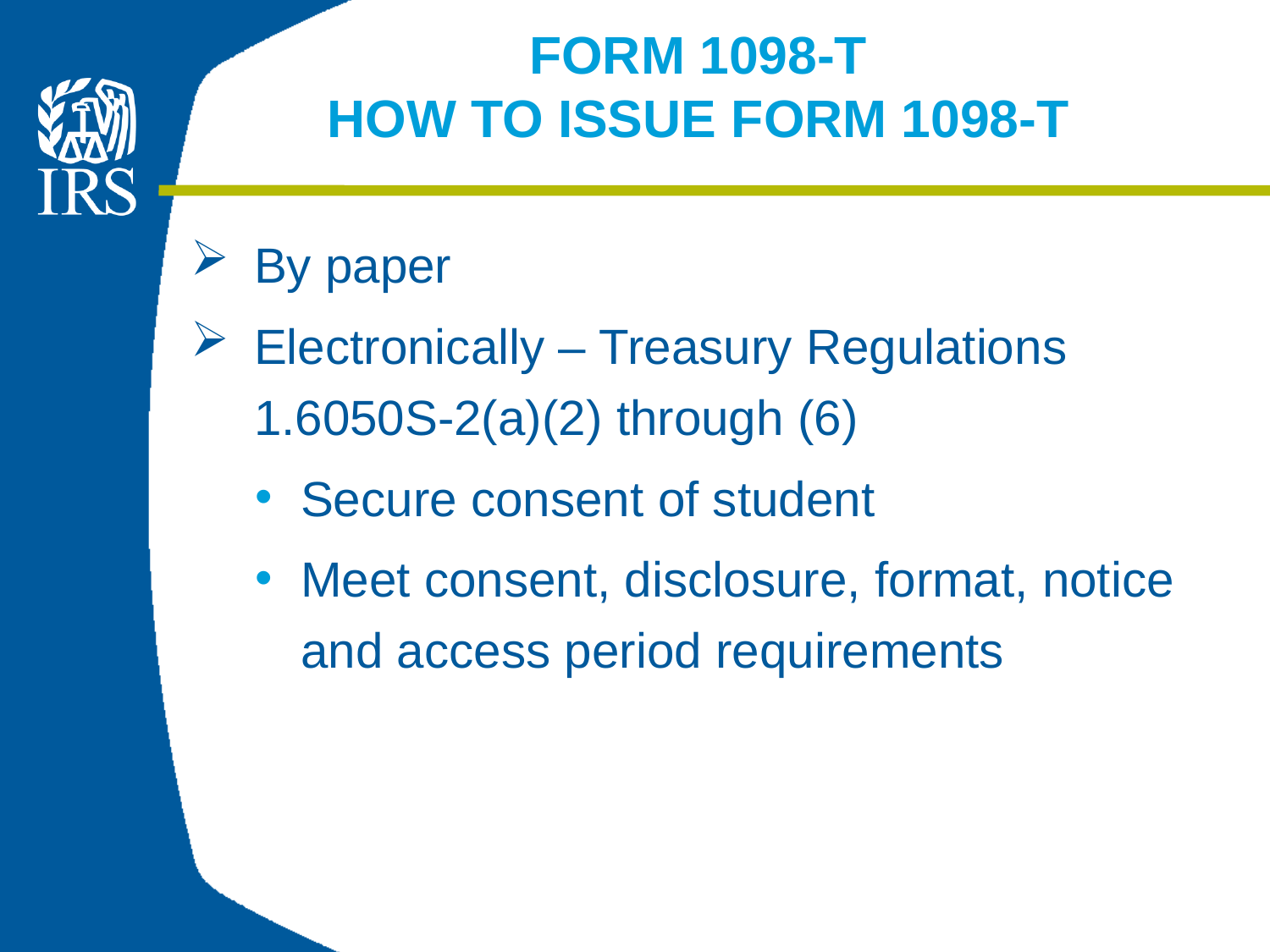

# FORM 1098-T HOW TO ISSUE FORM 1098-T

By paper
Electronically – Treasury Regulations 1.6050S-2(a)(2) through (6)
Secure consent of student
Meet consent, disclosure, format, notice and access period requirements